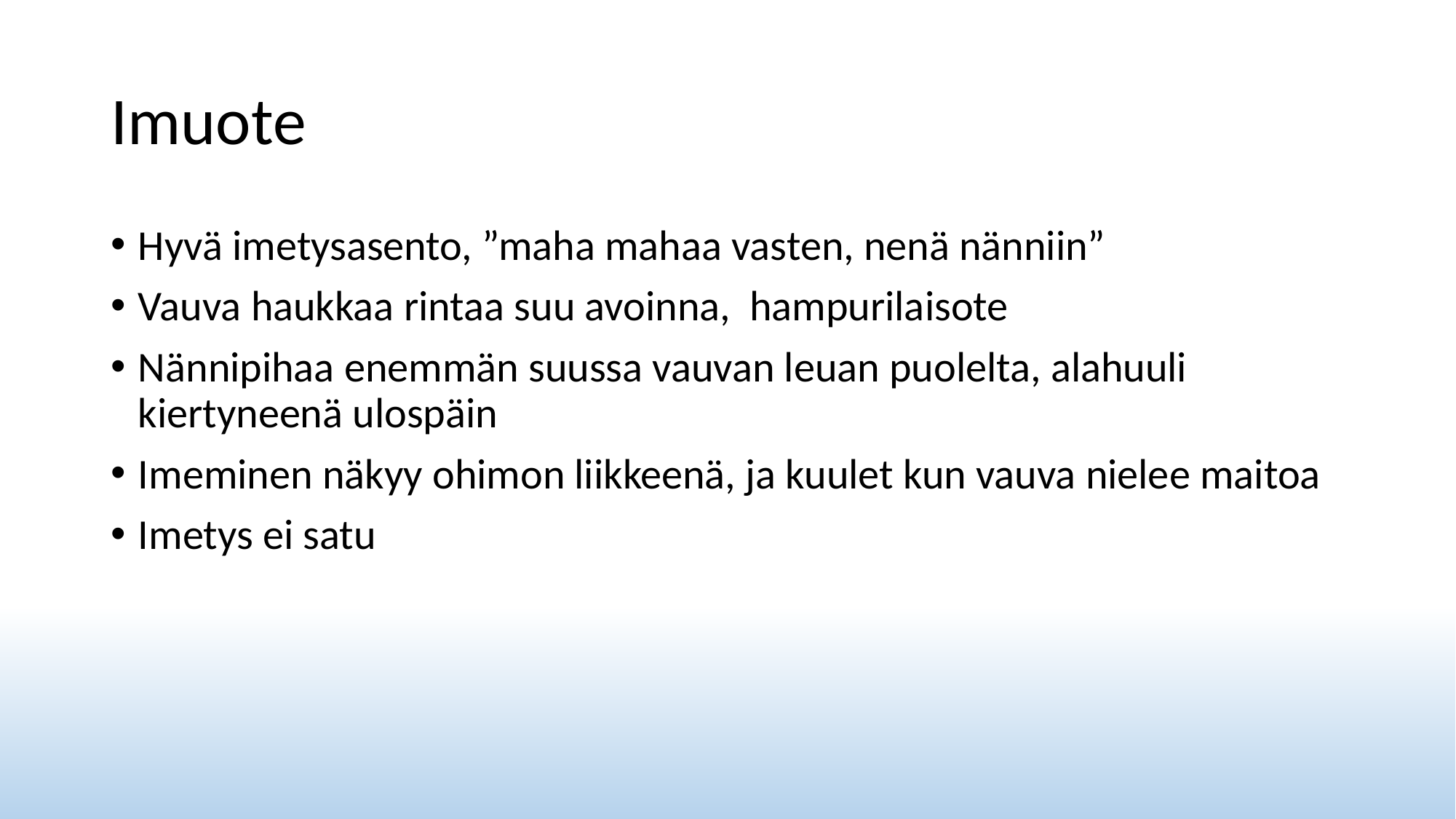

# Imuote
Hyvä imetysasento, ”maha mahaa vasten, nenä nänniin”
Vauva haukkaa rintaa suu avoinna,  hampurilaisote
Nännipihaa enemmän suussa vauvan leuan puolelta, alahuuli kiertyneenä ulospäin
Imeminen näkyy ohimon liikkeenä, ja kuulet kun vauva nielee maitoa
Imetys ei satu